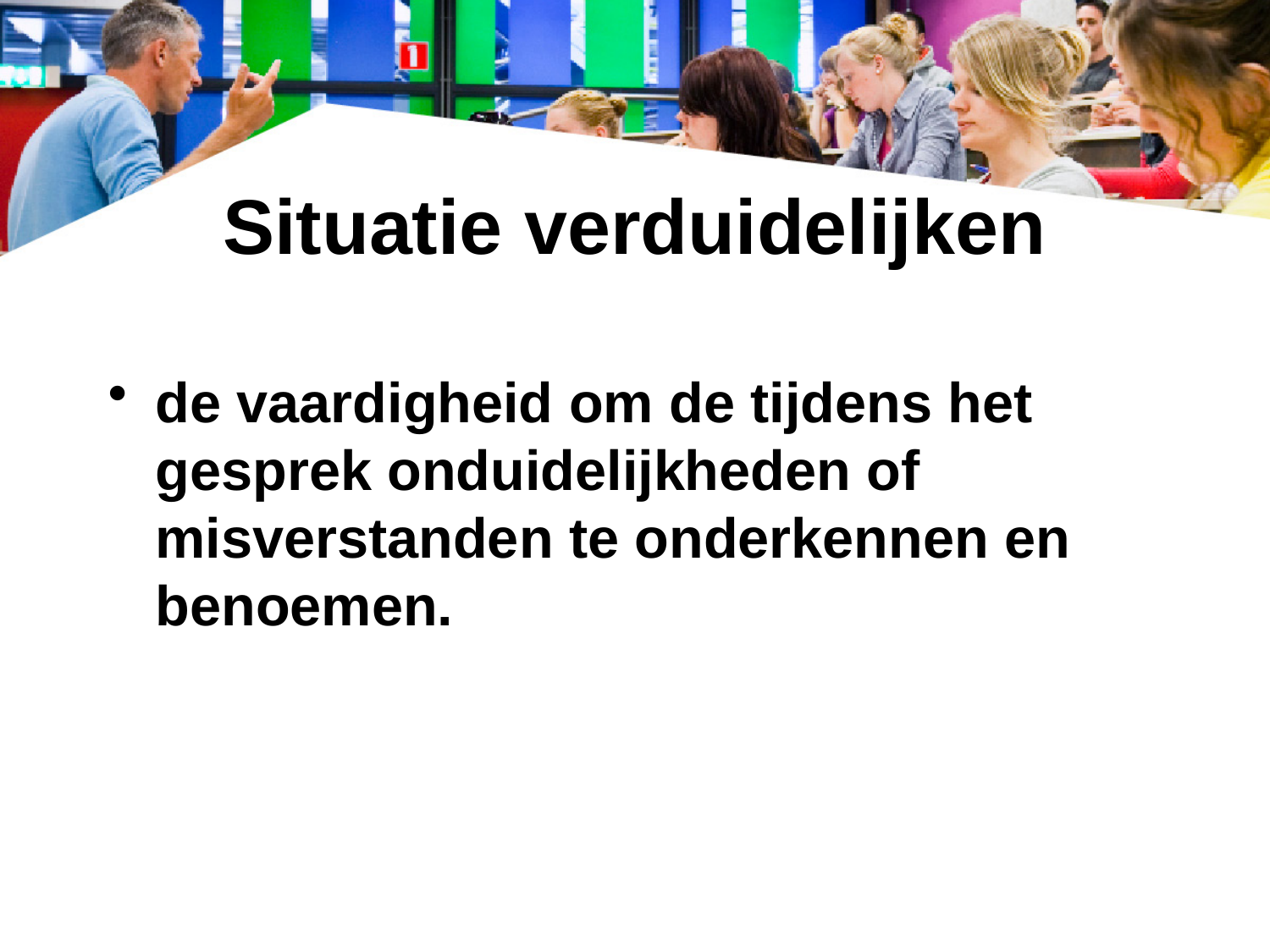

# Situatie verduidelijken
de vaardigheid om de tijdens het gesprek onduidelijkheden of misverstanden te onderkennen en benoemen.